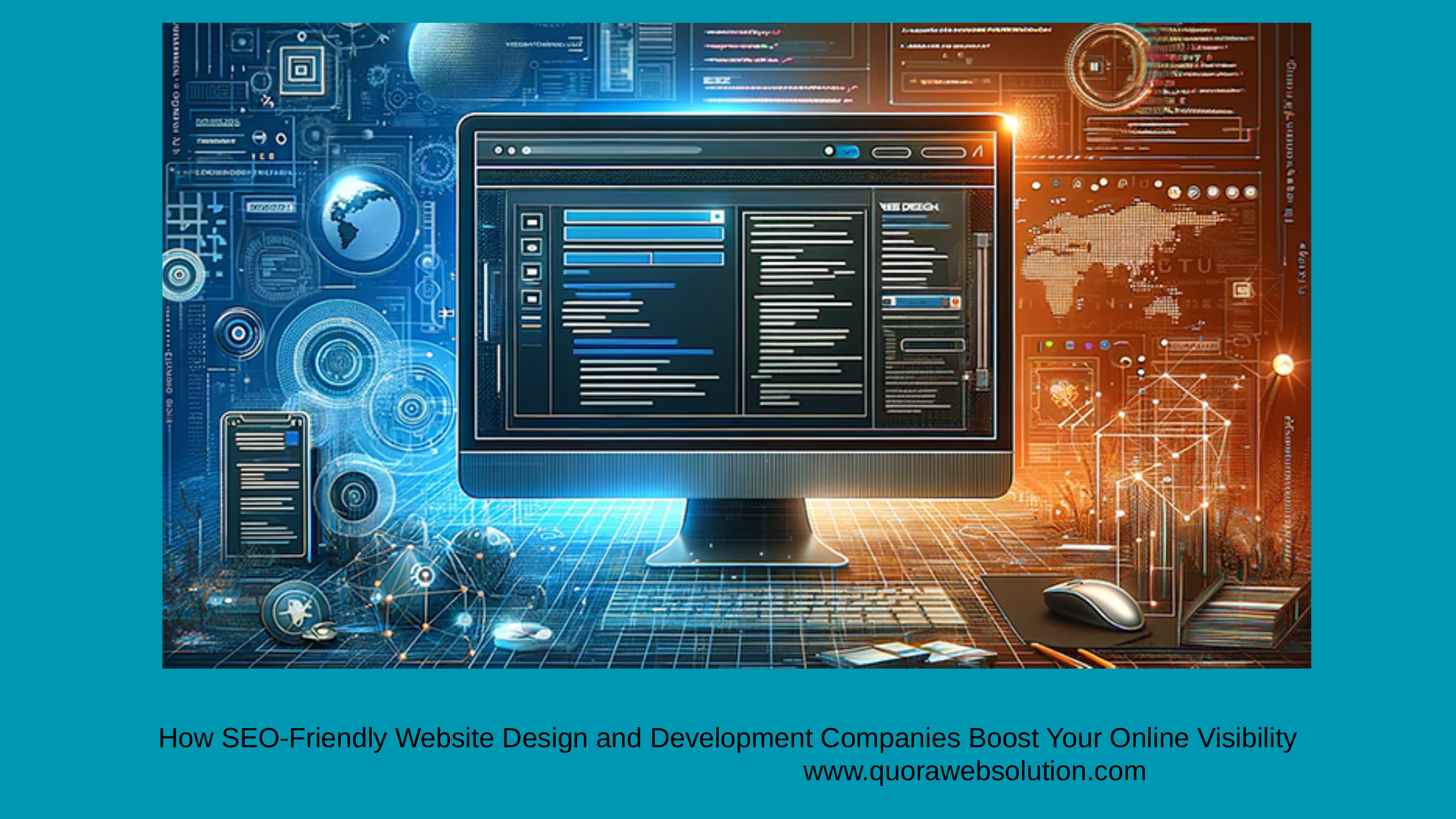

How SEO-Friendly Website Design and Development Companies Boost Your Online Visibility
www.quorawebsolution.com